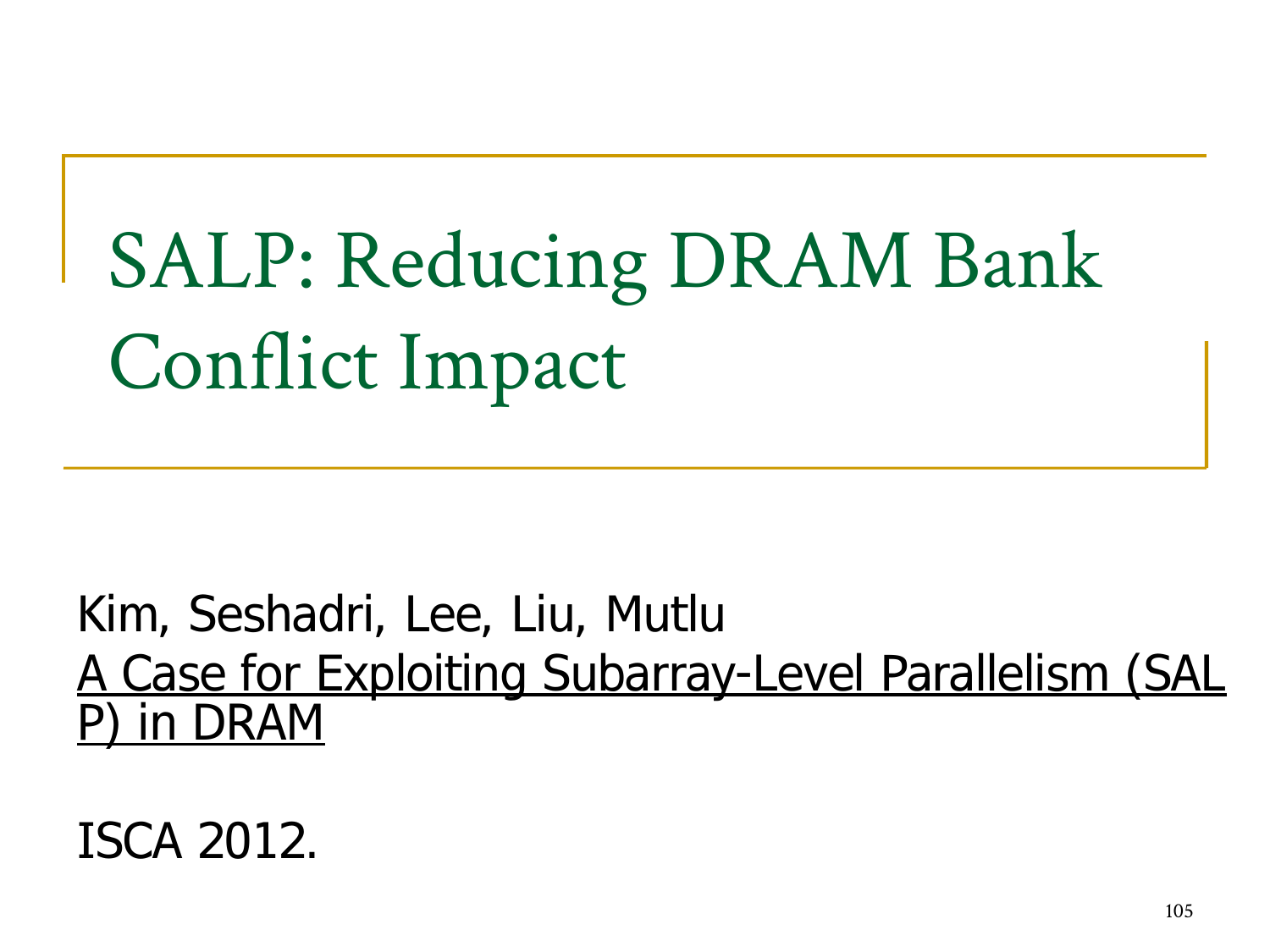

# SALP: Reducing DRAM Bank Conflict Impact
Kim, Seshadri, Lee, Liu, Mutlu
A Case for Exploiting Subarray-Level Parallelism (SALP) in DRAM
ISCA 2012.
105